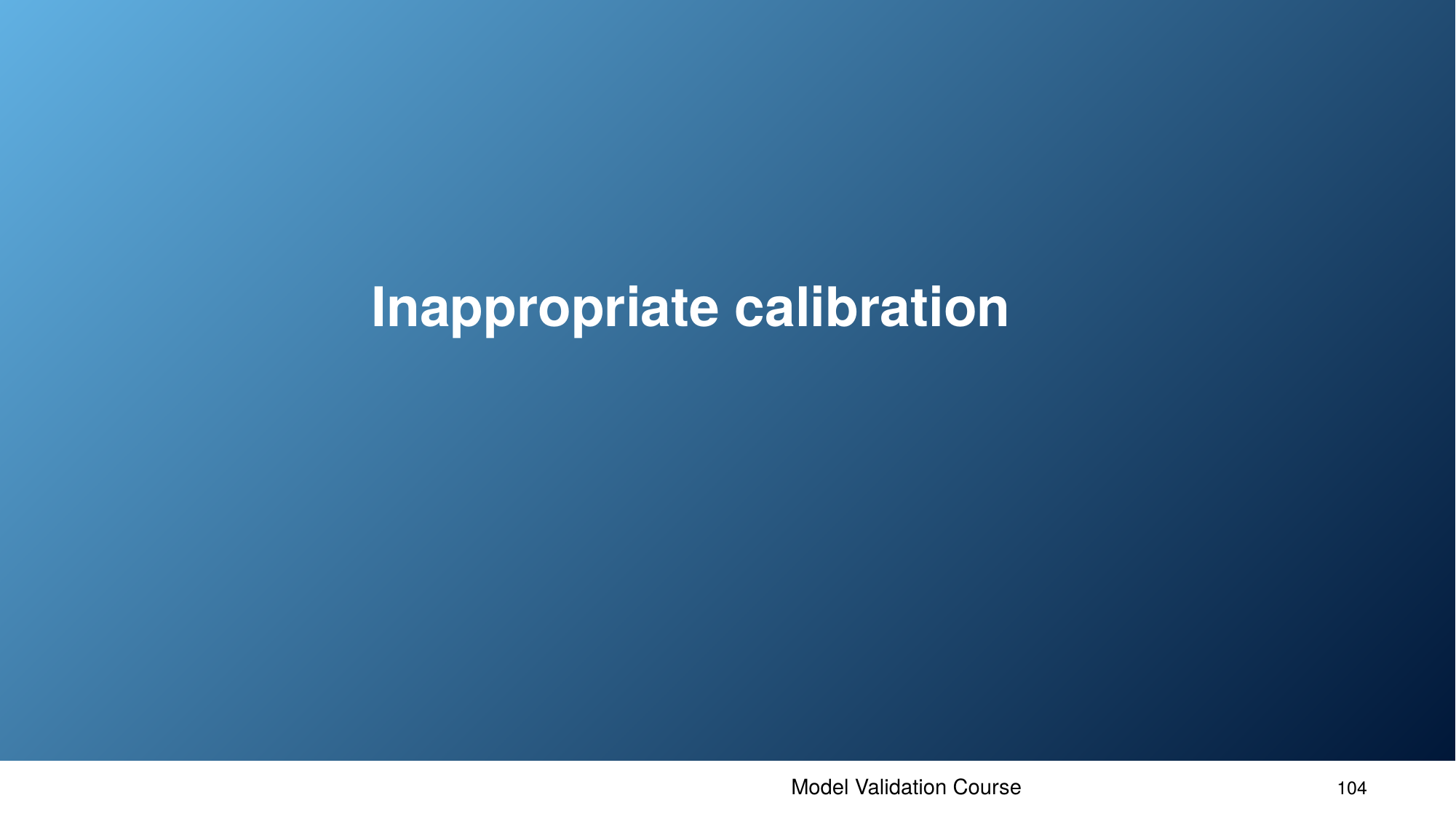

# Inappropriate calibration

Model Validation Course			104